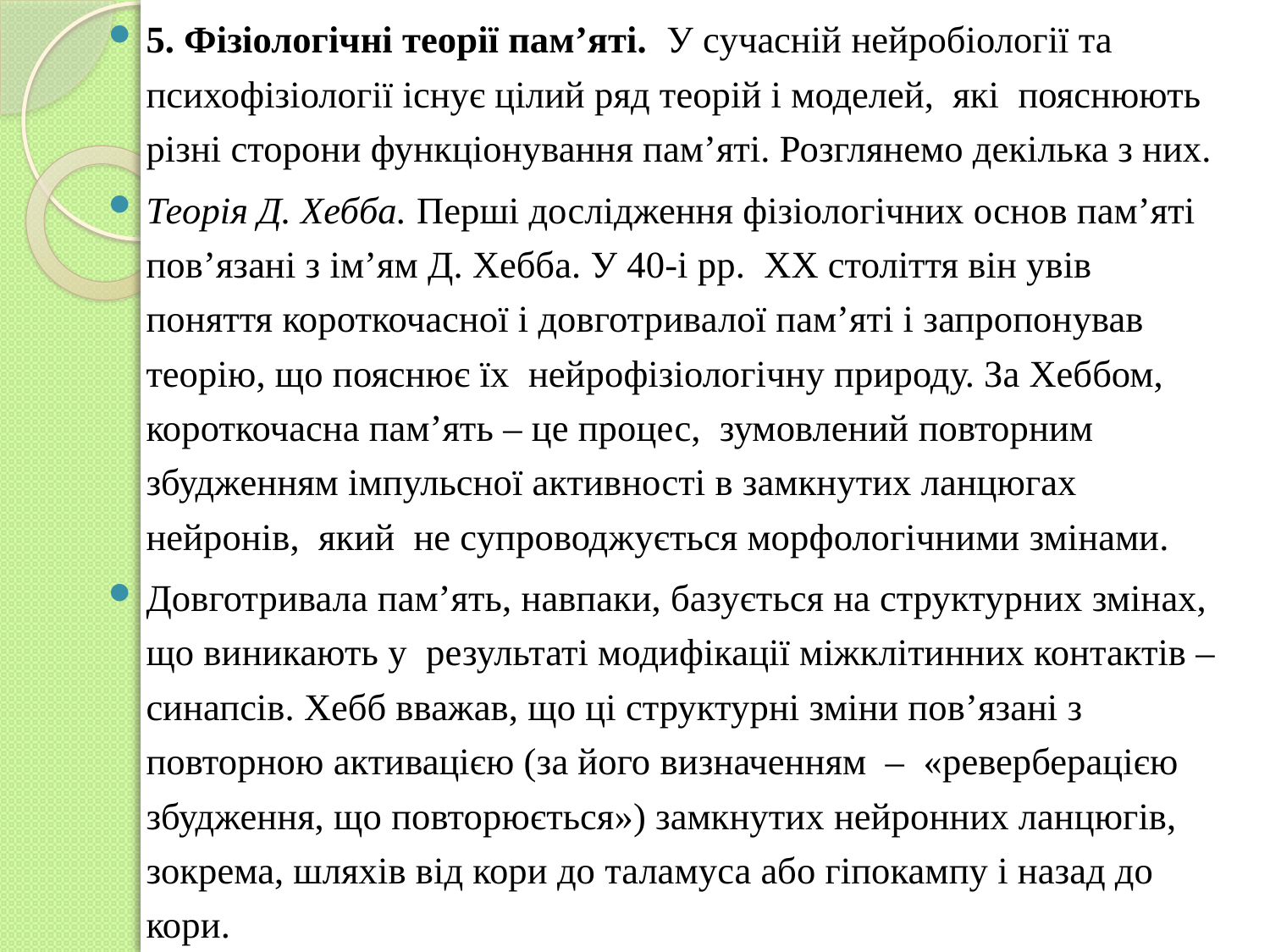

5. Фізіологічні теорії пам’яті.  У сучасній нейробіології та  психофізіології існує цілий ряд теорій і моделей,  які  пояснюють різні сторони функціонування пам’яті. Розглянемо декілька з них.
Теорія Д. Хебба. Перші дослідження фізіологічних основ пам’яті пов’язані з ім’ям Д. Хебба. У 40-і рр.  ХХ століття він увів поняття короткочасної і довготривалої пам’яті і запропонував теорію, що пояснює їх  нейрофізіологічну природу. За Хеббом, короткочасна пам’ять – це процес,  зумовлений повторним збудженням імпульсної активності в замкнутих ланцюгах нейронів,  який  не супроводжується морфологічними змінами.
Довготривала пам’ять, навпаки, базується на структурних змінах, що виникають у  результаті модифікації міжклітинних контактів – синапсів. Хебб вважав, що ці структурні зміни пов’язані з повторною активацією (за його визначенням  –  «реверберацією збудження, що повторюється») замкнутих нейронних ланцюгів,  зокрема, шляхів від кори до таламуса або гіпокампу і назад до кори.